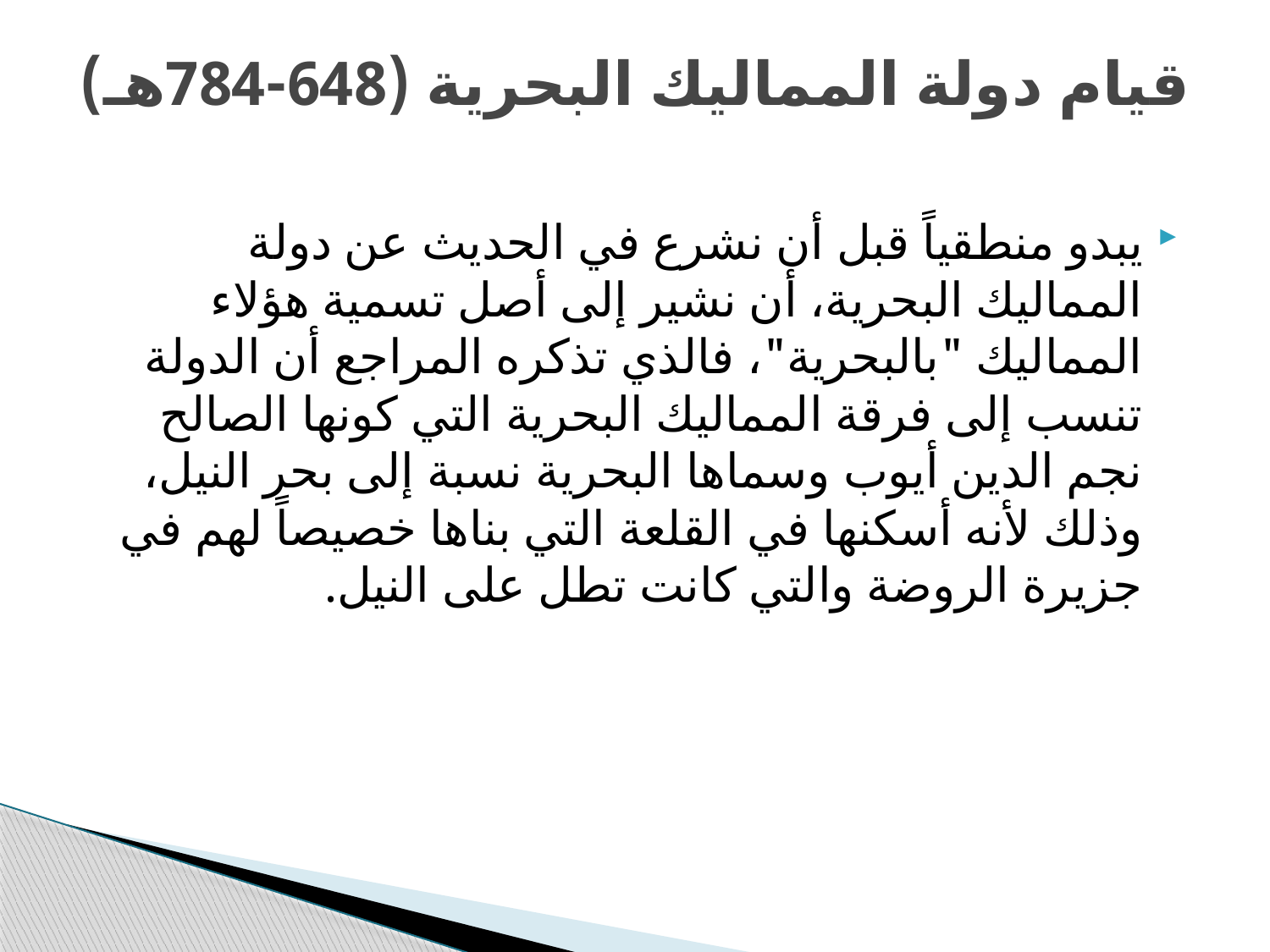

# قيام دولة المماليك البحرية (648-784هـ)
يبدو منطقياً قبل أن نشرع في الحديث عن دولة المماليك البحرية، أن نشير إلى أصل تسمية هؤلاء المماليك "بالبحرية"، فالذي تذكره المراجع أن الدولة تنسب إلى فرقة المماليك البحرية التي كونها الصالح نجم الدين أيوب وسماها البحرية نسبة إلى بحر النيل، وذلك لأنه أسكنها في القلعة التي بناها خصيصاً لهم في جزيرة الروضة والتي كانت تطل على النيل.